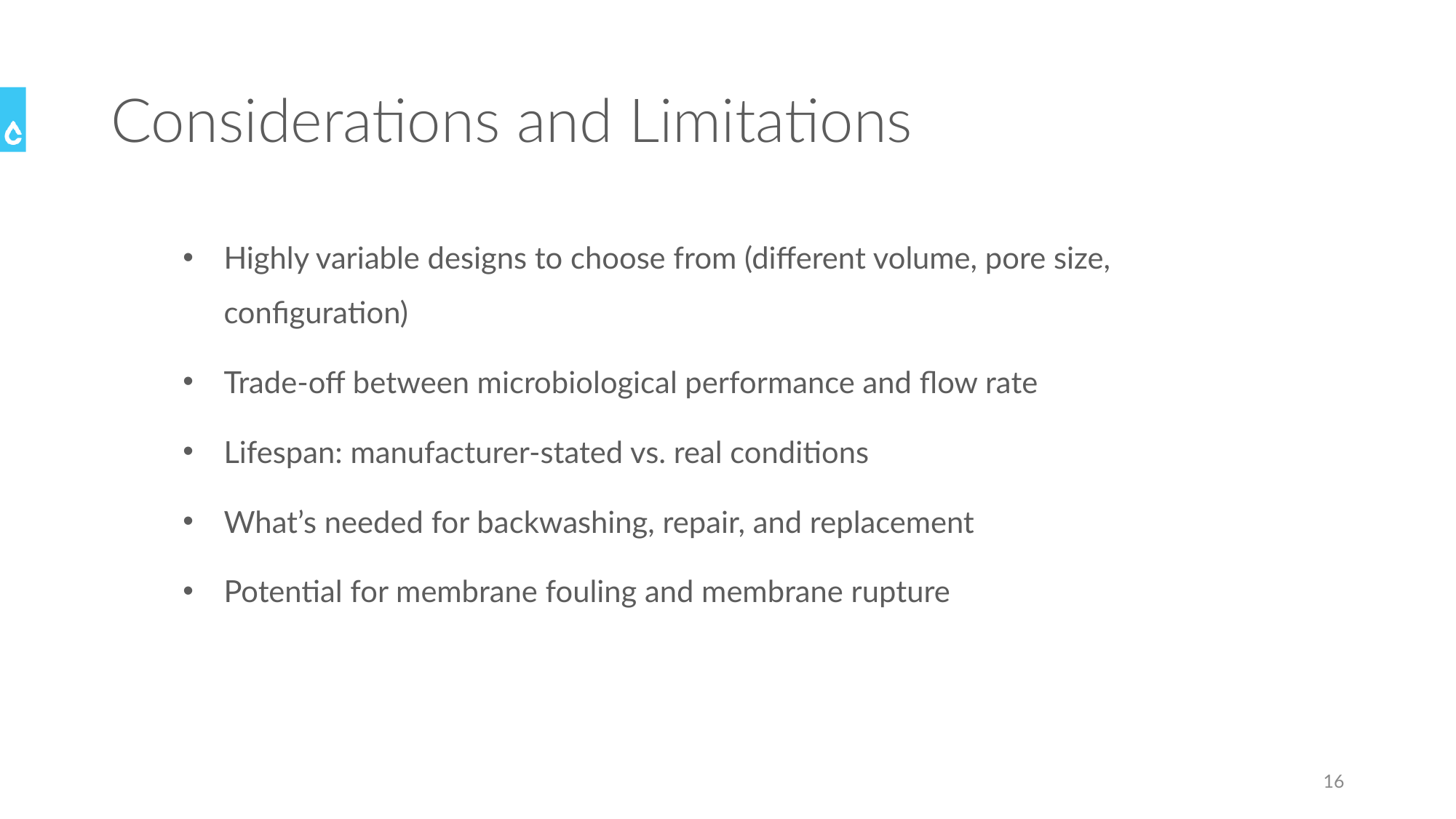

# Considerations and Limitations
Highly variable designs to choose from (different volume, pore size, configuration)
Trade-off between microbiological performance and flow rate
Lifespan: manufacturer-stated vs. real conditions
What’s needed for backwashing, repair, and replacement
Potential for membrane fouling and membrane rupture

16